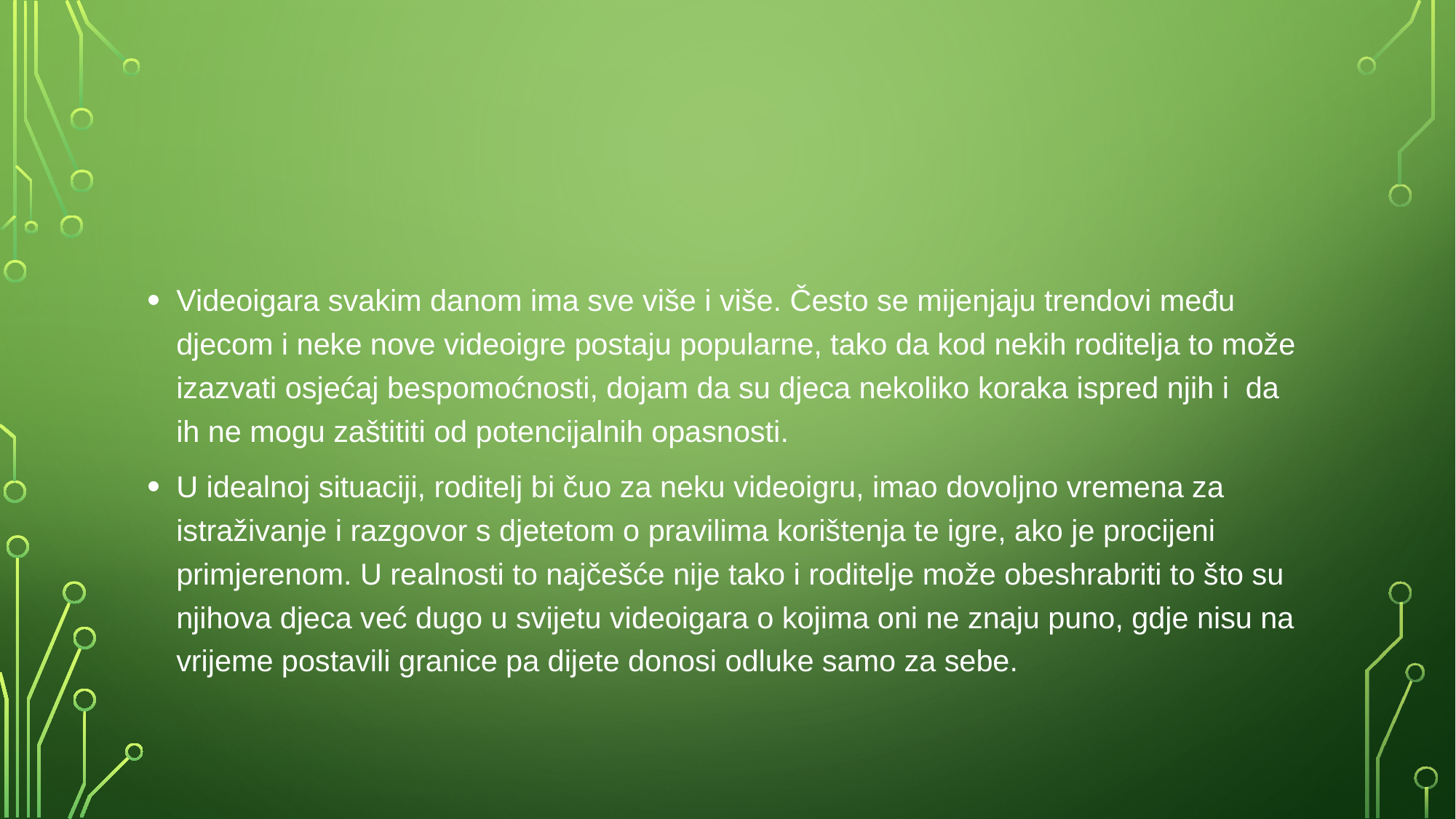

#
Videoigara svakim danom ima sve više i više. Često se mijenjaju trendovi među djecom i neke nove videoigre postaju popularne, tako da kod nekih roditelja to može izazvati osjećaj bespomoćnosti, dojam da su djeca nekoliko koraka ispred njih i  da ih ne mogu zaštititi od potencijalnih opasnosti.
U idealnoj situaciji, roditelj bi čuo za neku videoigru, imao dovoljno vremena za istraživanje i razgovor s djetetom o pravilima korištenja te igre, ako je procijeni primjerenom. U realnosti to najčešće nije tako i roditelje može obeshrabriti to što su njihova djeca već dugo u svijetu videoigara o kojima oni ne znaju puno, gdje nisu na vrijeme postavili granice pa dijete donosi odluke samo za sebe.